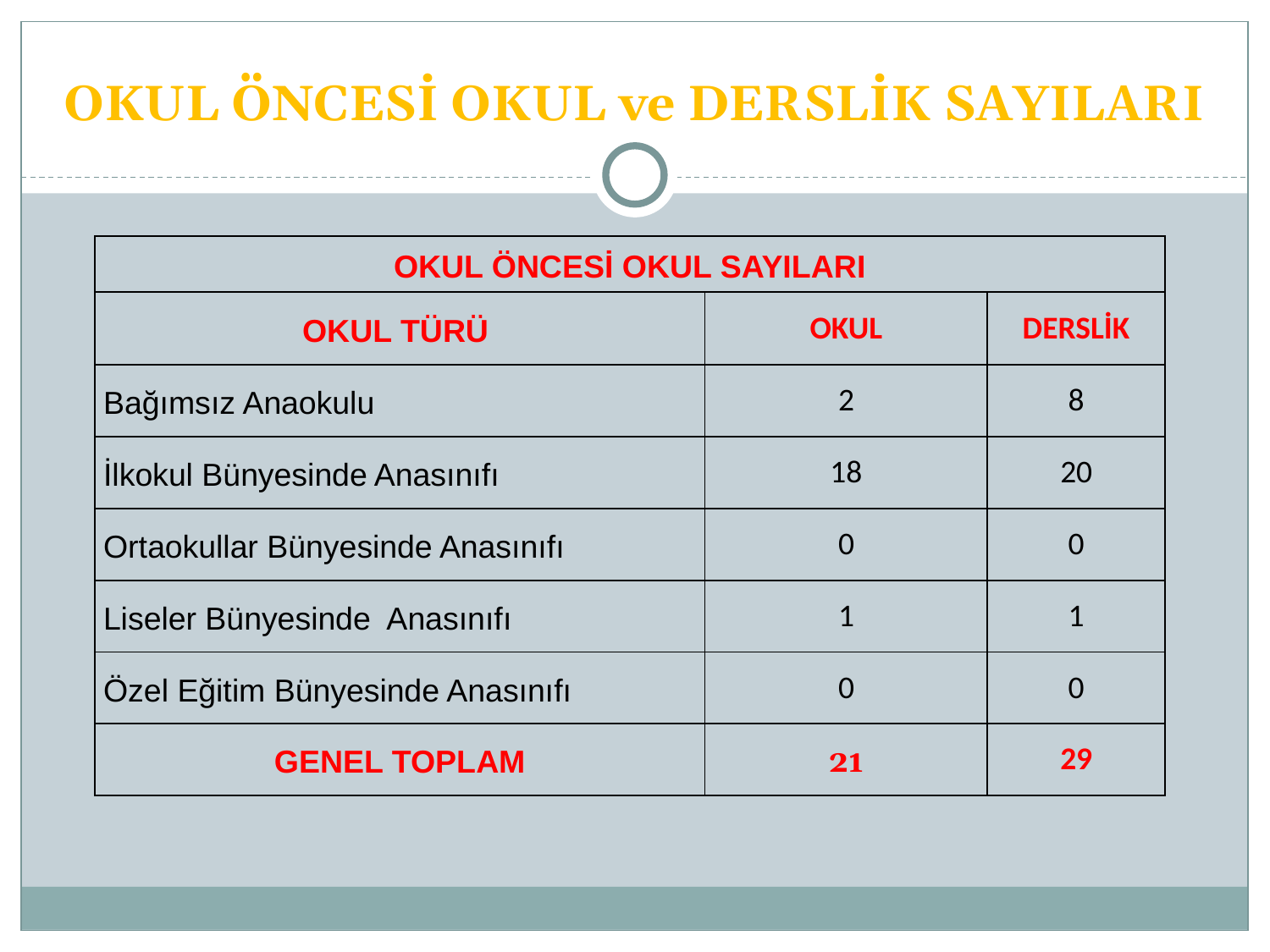

# OKUL ÖNCESİ OKUL ve DERSLİK SAYILARI
| OKUL ÖNCESİ OKUL SAYILARI |  |  |
| --- | --- | --- |
| OKUL TÜRÜ | OKUL | DERSLİK |
| Bağımsız Anaokulu | 2 | 8 |
| İlkokul Bünyesinde Anasınıfı | 18 | 20 |
| Ortaokullar Bünyesinde Anasınıfı | 0 | 0 |
| Liseler Bünyesinde Anasınıfı | 1 | 1 |
| Özel Eğitim Bünyesinde Anasınıfı | 0 | 0 |
| GENEL TOPLAM | 21 | 29 |